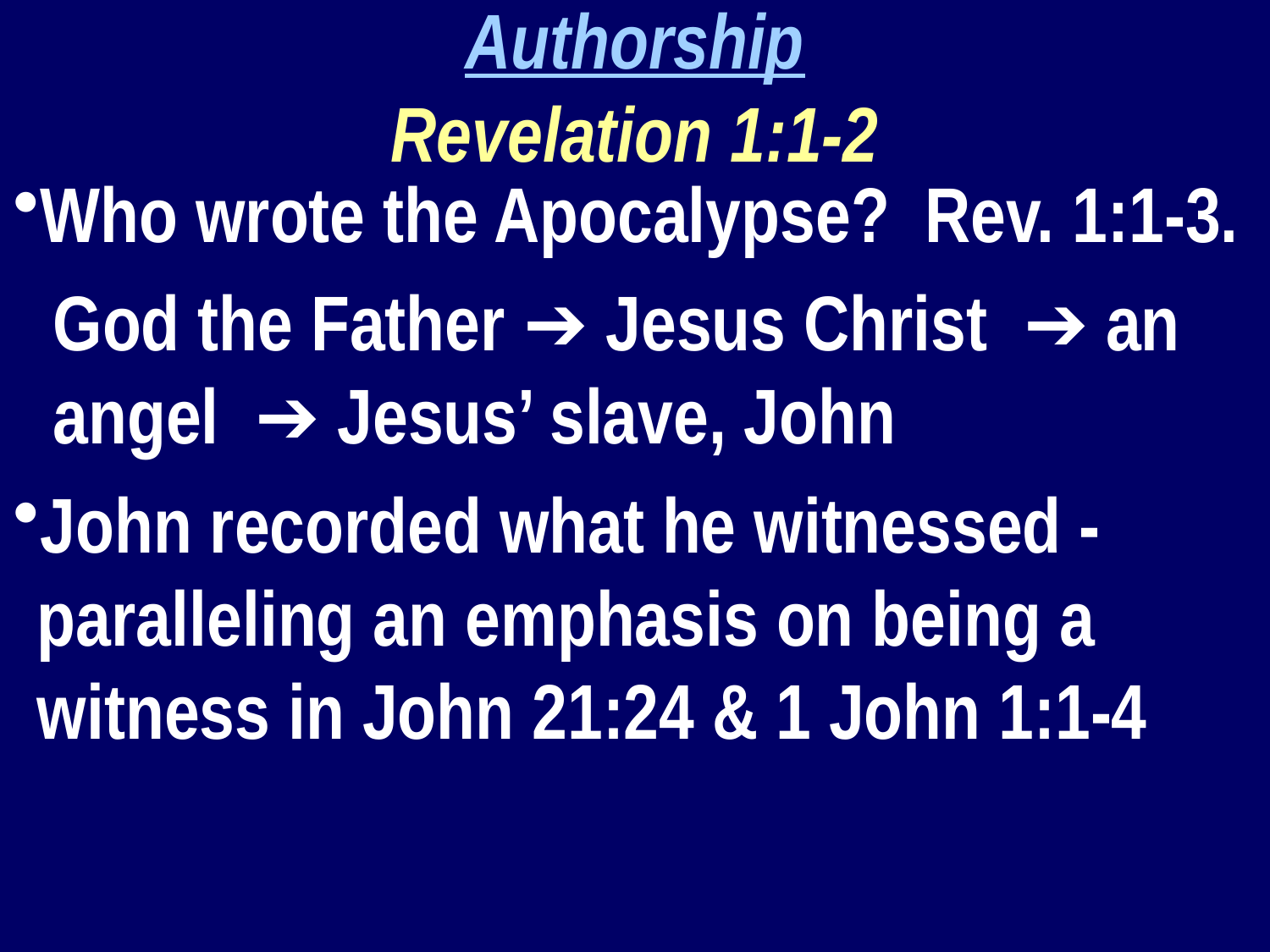

Authorship
Revelation 1:1-2
Who wrote the Apocalypse?  Rev. 1:1-3.
God the Father ➔ Jesus Christ  ➔ an angel  ➔ Jesus’ slave, John
John recorded what he witnessed - paralleling an emphasis on being a witness in John 21:24 & 1 John 1:1-4